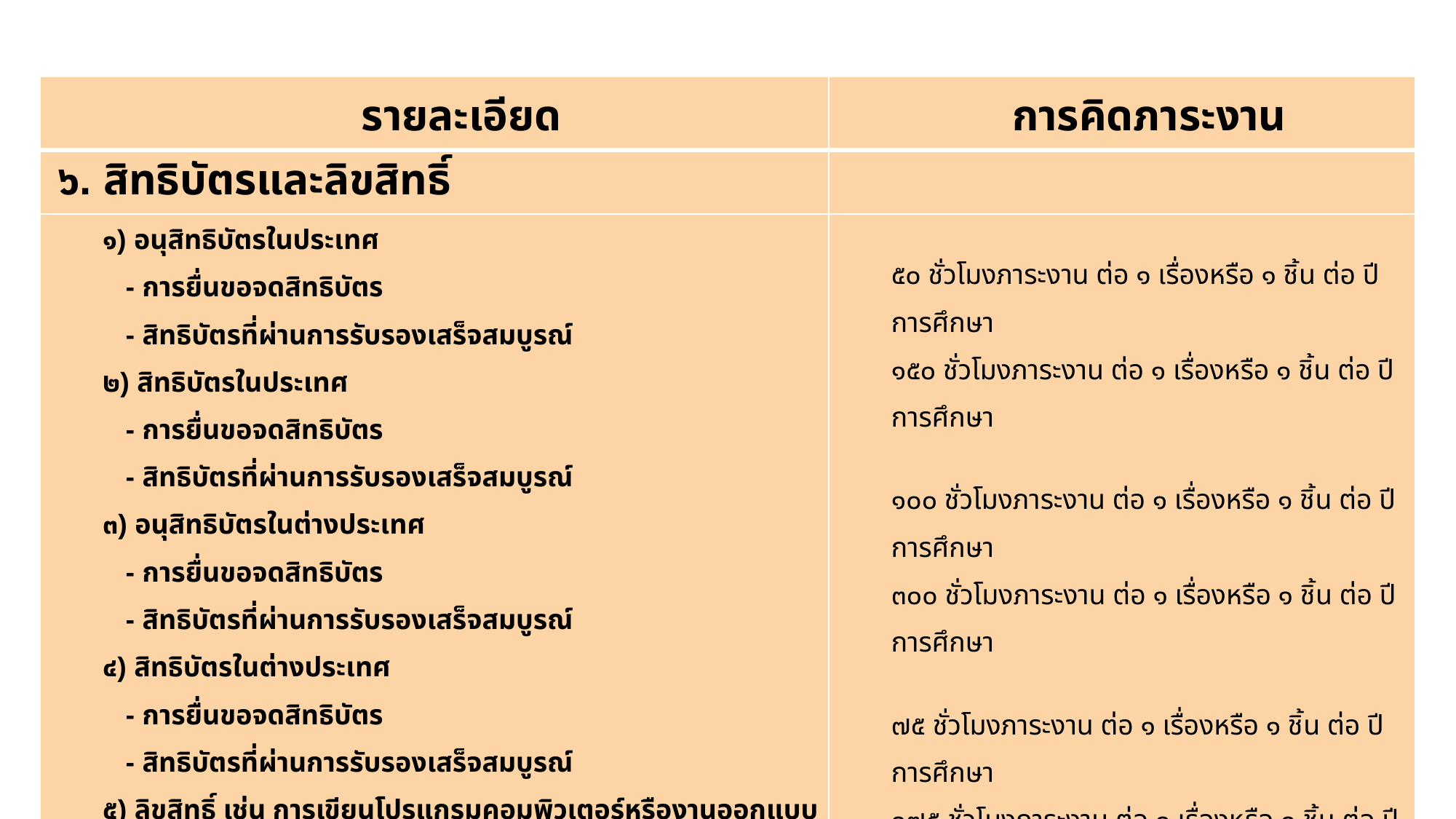

| รายละเอียด | การคิดภาระงาน |
| --- | --- |
| ๖. สิทธิบัตรและลิขสิทธิ์ |  |
| ๑) อนุสิทธิบัตรในประเทศ - การยื่นขอจดสิทธิบัตร - สิทธิบัตรที่ผ่านการรับรองเสร็จสมบูรณ์ ๒) สิทธิบัตรในประเทศ - การยื่นขอจดสิทธิบัตร - สิทธิบัตรที่ผ่านการรับรองเสร็จสมบูรณ์ ๓) อนุสิทธิบัตรในต่างประเทศ - การยื่นขอจดสิทธิบัตร - สิทธิบัตรที่ผ่านการรับรองเสร็จสมบูรณ์ ๔) สิทธิบัตรในต่างประเทศ - การยื่นขอจดสิทธิบัตร - สิทธิบัตรที่ผ่านการรับรองเสร็จสมบูรณ์ ๕) ลิขสิทธิ์ เช่น การเขียนโปรแกรมคอมพิวเตอร์หรืองานออกแบบ - ในต่างประเทศ - ต่างประเทศ | ๕๐ ชั่วโมงภาระงาน ต่อ ๑ เรื่องหรือ ๑ ชิ้น ต่อ ปีการศึกษา ๑๕๐ ชั่วโมงภาระงาน ต่อ ๑ เรื่องหรือ ๑ ชิ้น ต่อ ปีการศึกษา   ๑๐๐ ชั่วโมงภาระงาน ต่อ ๑ เรื่องหรือ ๑ ชิ้น ต่อ ปีการศึกษา ๓๐๐ ชั่วโมงภาระงาน ต่อ ๑ เรื่องหรือ ๑ ชิ้น ต่อ ปีการศึกษา   ๗๕ ชั่วโมงภาระงาน ต่อ ๑ เรื่องหรือ ๑ ชิ้น ต่อ ปีการศึกษา ๑๗๕ ชั่วโมงภาระงาน ต่อ ๑ เรื่องหรือ ๑ ชิ้น ต่อ ปีการศึกษา   ๑๐๐ ชั่วโมงภาระงาน ต่อ ๑ เรื่องหรือ ๑ ชิ้น ต่อ ปีการศึกษา ๔๐๐ ชั่วโมงภาระงาน ต่อ ๑ เรื่องหรือ ๑ ชิ้น ต่อ ปีการศึกษา   ๑๐๐ ชั่วโมงภาระงาน ต่อ ๑ เรื่องหรือ ๑ ชิ้น ต่อ ปีการศึกษา ๓๕๐ ชั่วโมงภาระงาน ต่อ ๑ เรื่องหรือ ๑ ชิ้น ต่อ ปีการศึกษา |